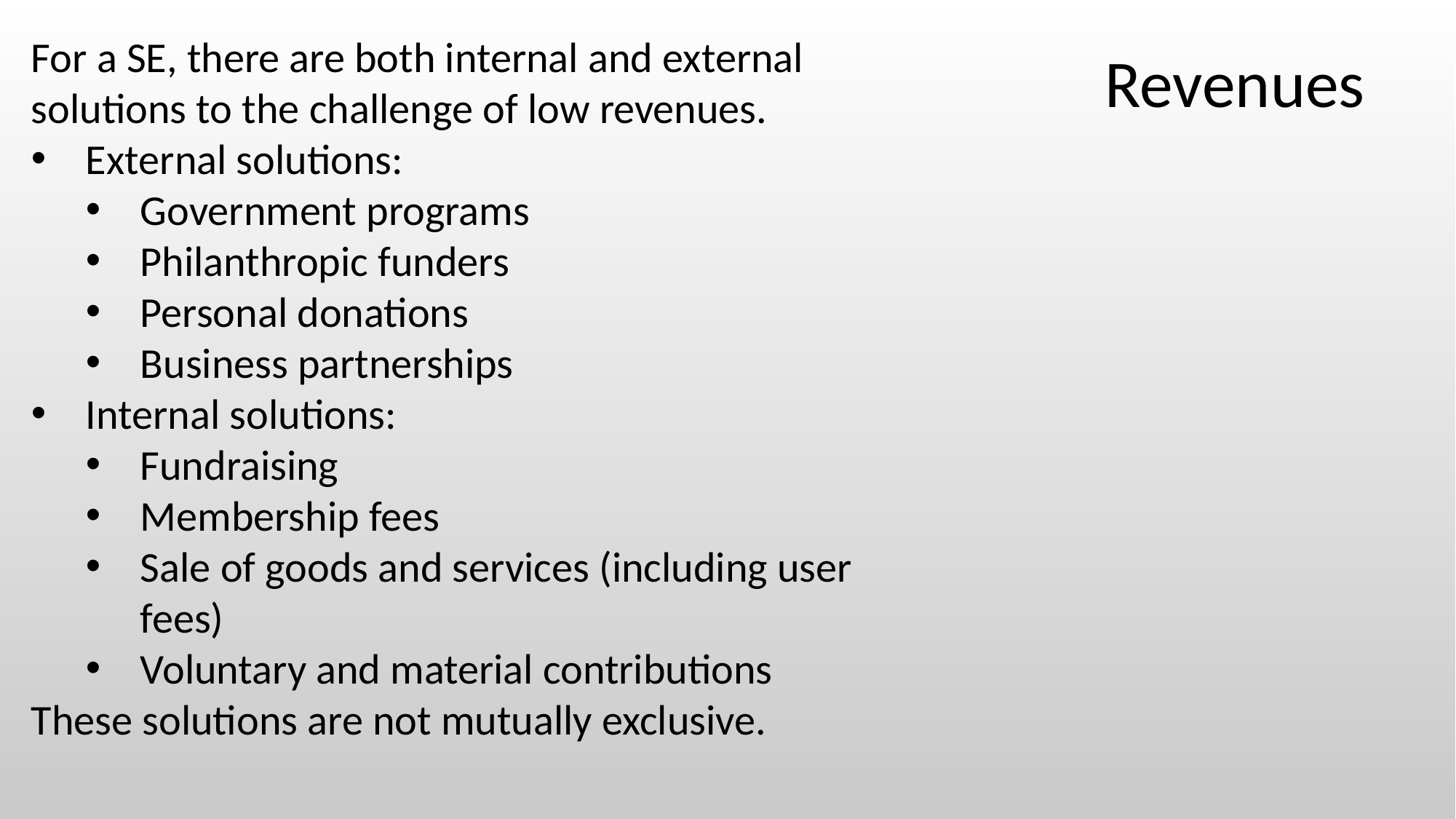

For a SE, there are both internal and external solutions to the challenge of low revenues.
External solutions:
Government programs
Philanthropic funders
Personal donations
Business partnerships
Internal solutions:
Fundraising
Membership fees
Sale of goods and services (including user fees)
Voluntary and material contributions
These solutions are not mutually exclusive.
Revenues